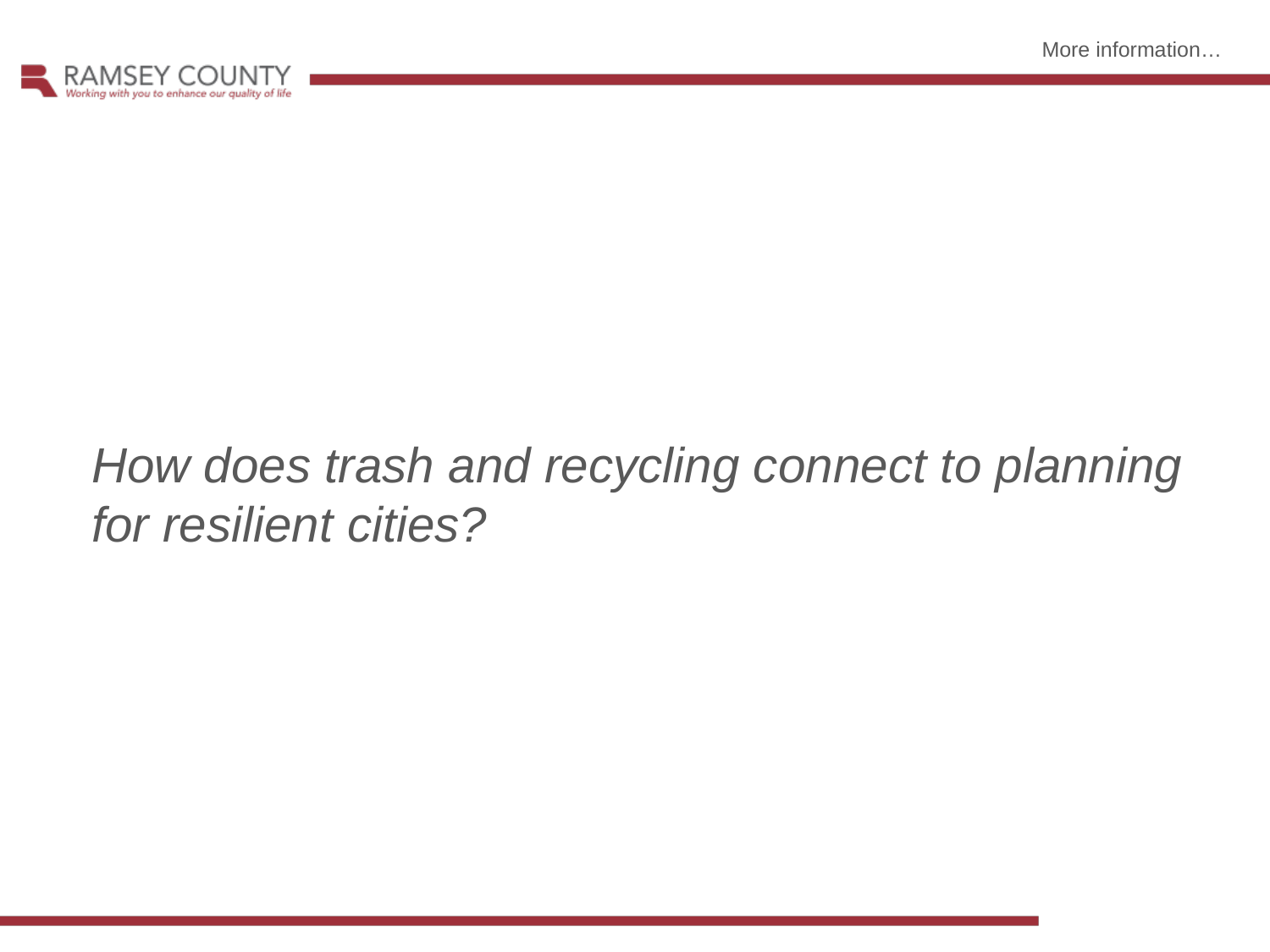

More information…
How does trash and recycling connect to planning for resilient cities?